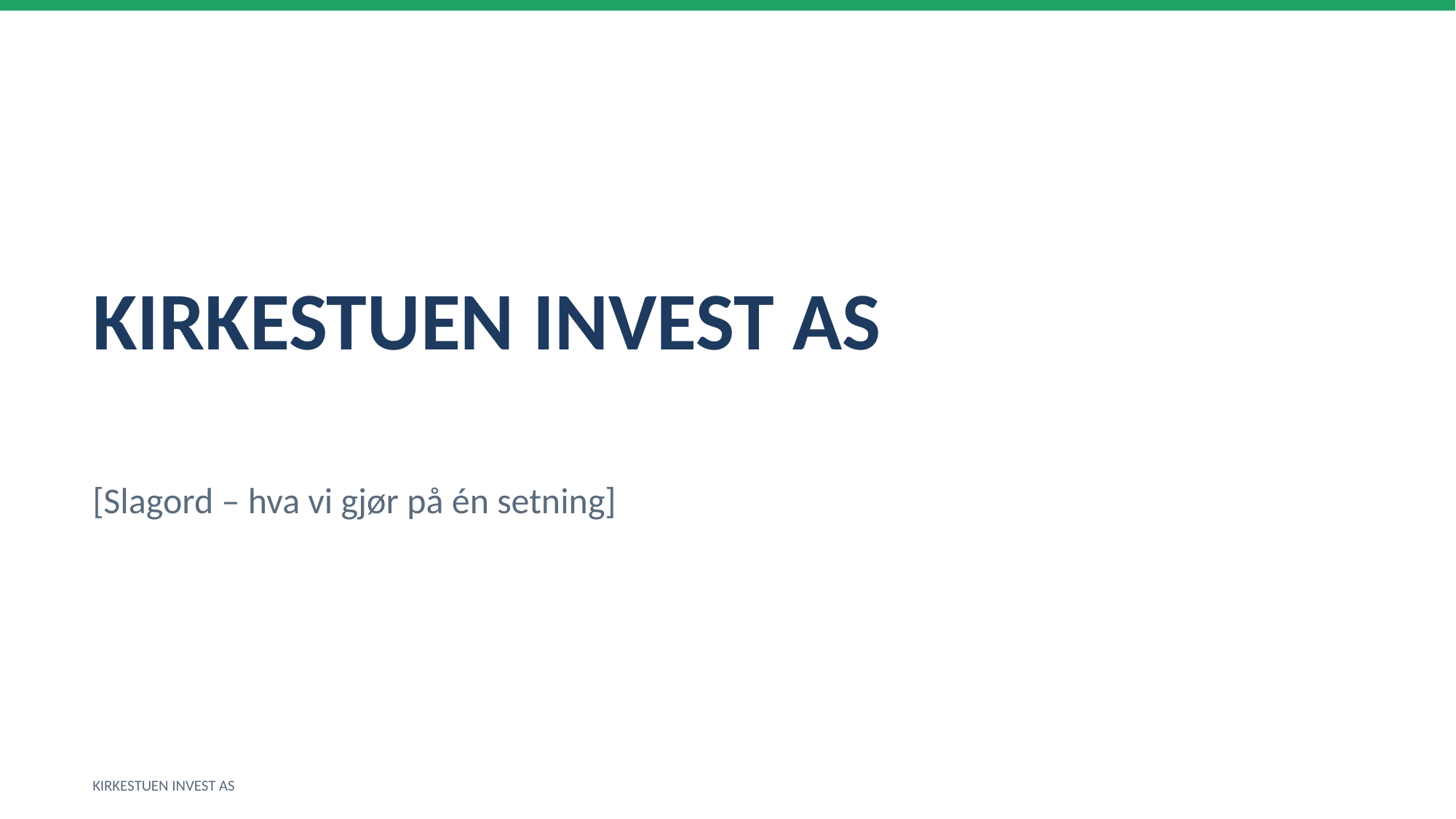

KIRKESTUEN INVEST AS
[Slagord – hva vi gjør på én setning]
KIRKESTUEN INVEST AS